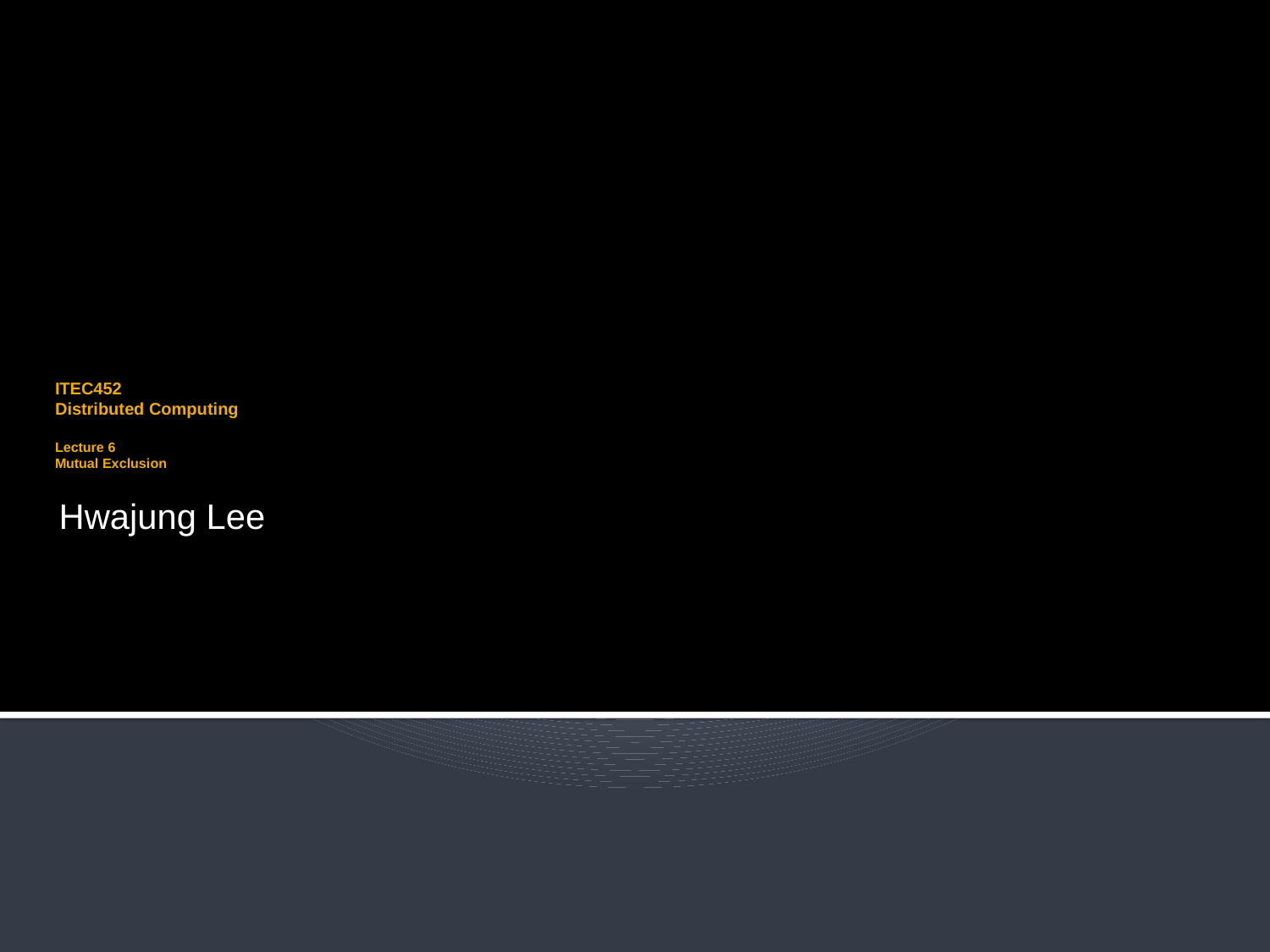

# ITEC452 Distributed Computing Lecture 6 Mutual Exclusion
Hwajung Lee